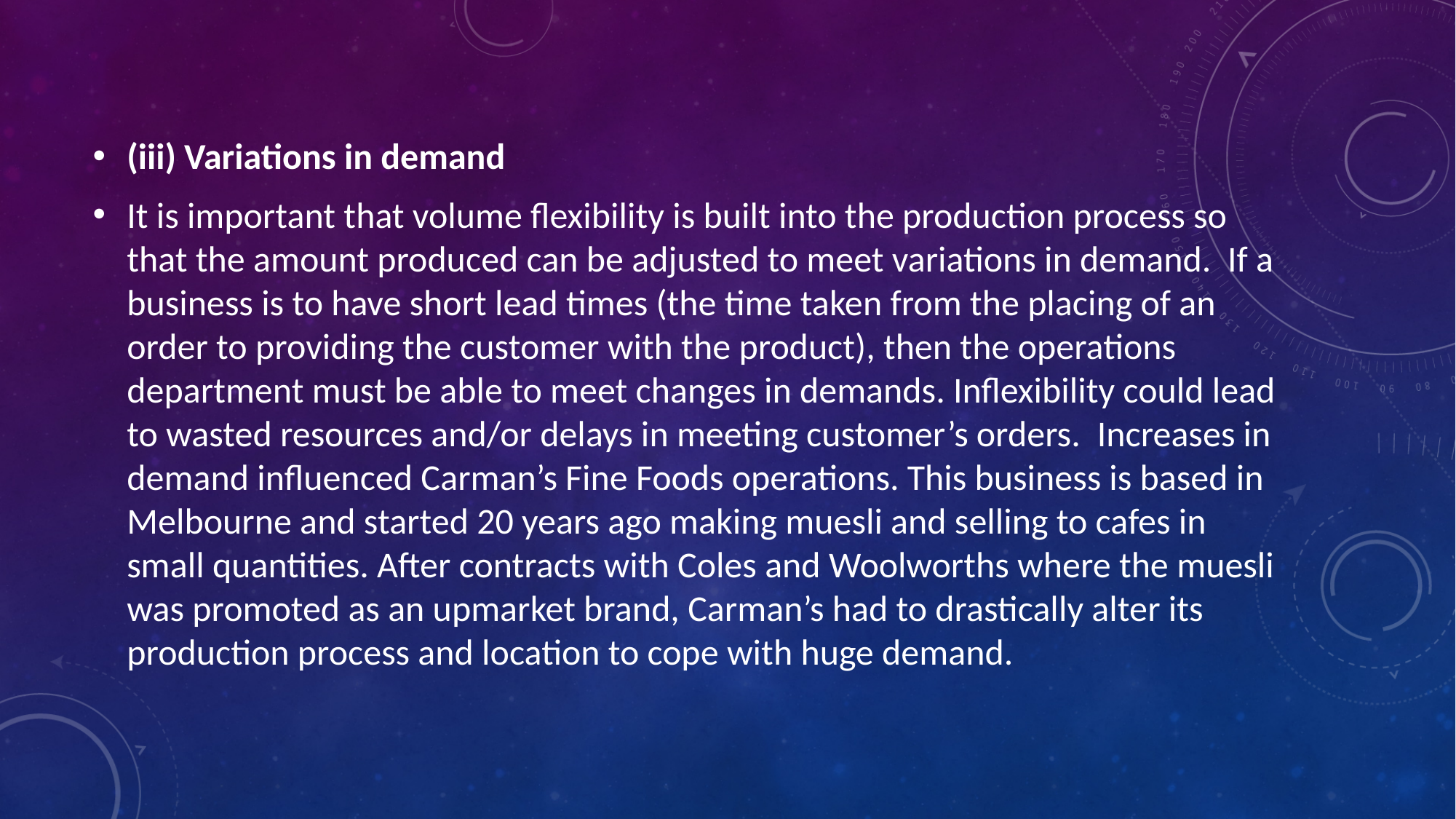

(iii) Variations in demand
It is important that volume flexibility is built into the production process so that the amount produced can be adjusted to meet variations in demand.  If a business is to have short lead times (the time taken from the placing of an order to providing the customer with the product), then the operations department must be able to meet changes in demands. Inflexibility could lead to wasted resources and/or delays in meeting customer’s orders.  Increases in demand influenced Carman’s Fine Foods operations. This business is based in Melbourne and started 20 years ago making muesli and selling to cafes in small quantities. After contracts with Coles and Woolworths where the muesli was promoted as an upmarket brand, Carman’s had to drastically alter its production process and location to cope with huge demand.